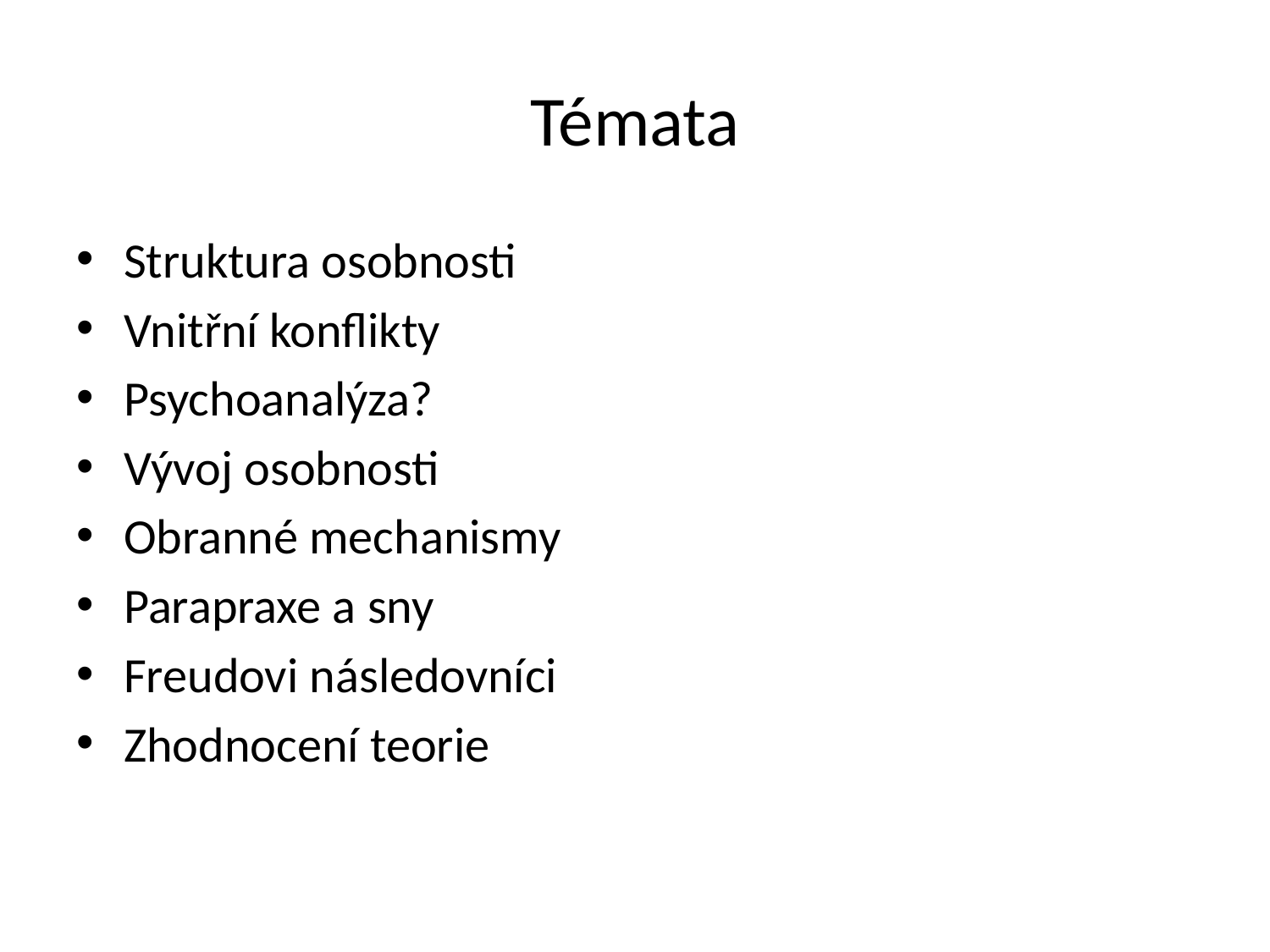

# Témata
Struktura osobnosti
Vnitřní konflikty
Psychoanalýza?
Vývoj osobnosti
Obranné mechanismy
Parapraxe a sny
Freudovi následovníci
Zhodnocení teorie